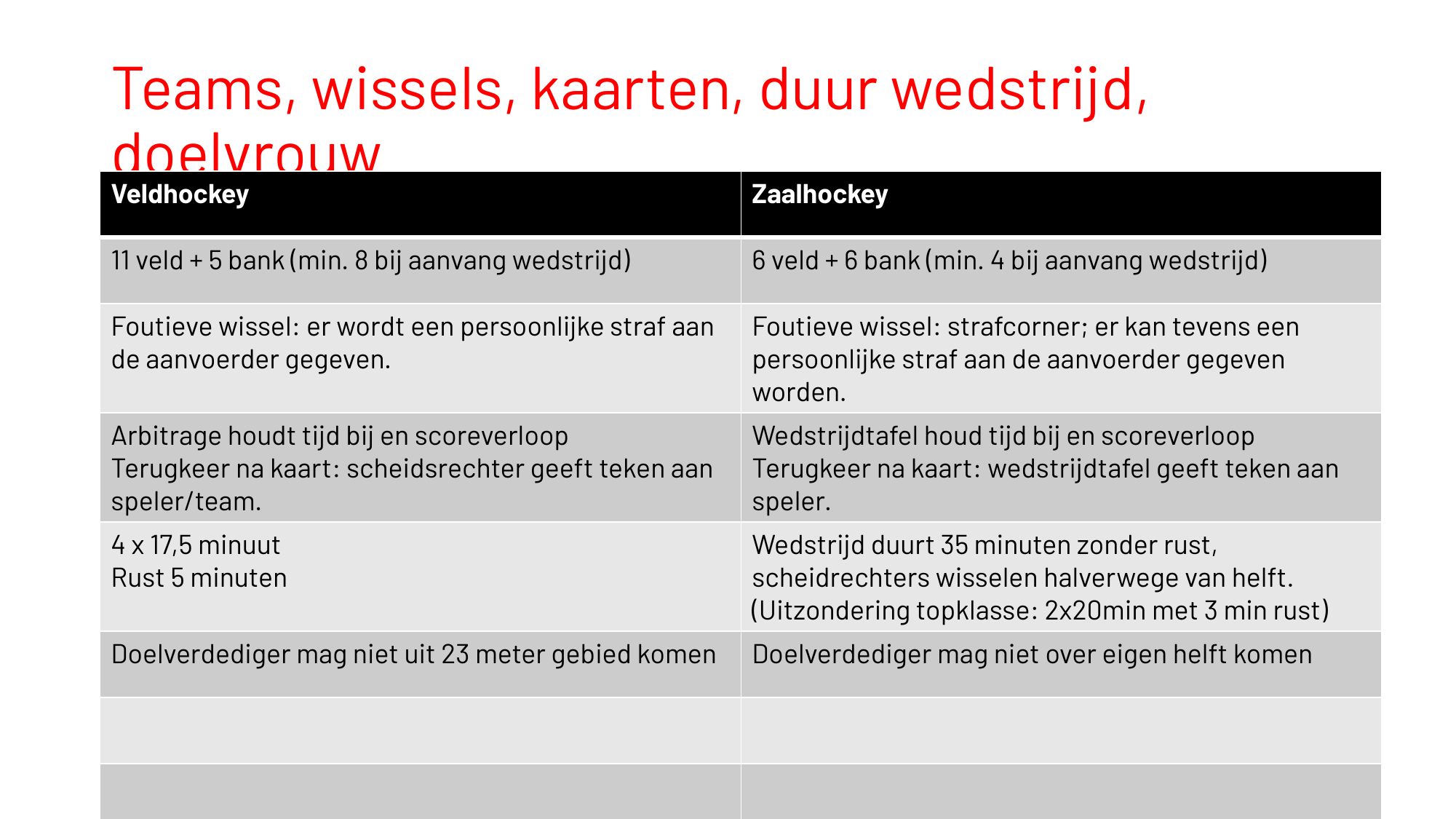

# Teams, wissels, kaarten, duur wedstrijd, doelvrouw
| Veldhockey | Zaalhockey |
| --- | --- |
| 11 veld + 5 bank (min. 8 bij aanvang wedstrijd) | 6 veld + 6 bank (min. 4 bij aanvang wedstrijd) |
| Foutieve wissel: er wordt een persoonlijke straf aan de aanvoerder gegeven. | Foutieve wissel: strafcorner; er kan tevens een persoonlijke straf aan de aanvoerder gegeven worden. |
| Arbitrage houdt tijd bij en scoreverloop Terugkeer na kaart: scheidsrechter geeft teken aan speler/team. | Wedstrijdtafel houd tijd bij en scoreverloop Terugkeer na kaart: wedstrijdtafel geeft teken aan speler. |
| 4 x 17,5 minuut Rust 5 minuten | Wedstrijd duurt 35 minuten zonder rust, scheidrechters wisselen halverwege van helft. (Uitzondering topklasse: 2x20min met 3 min rust) |
| Doelverdediger mag niet uit 23 meter gebied komen | Doelverdediger mag niet over eigen helft komen |
|  |  |
|  |  |